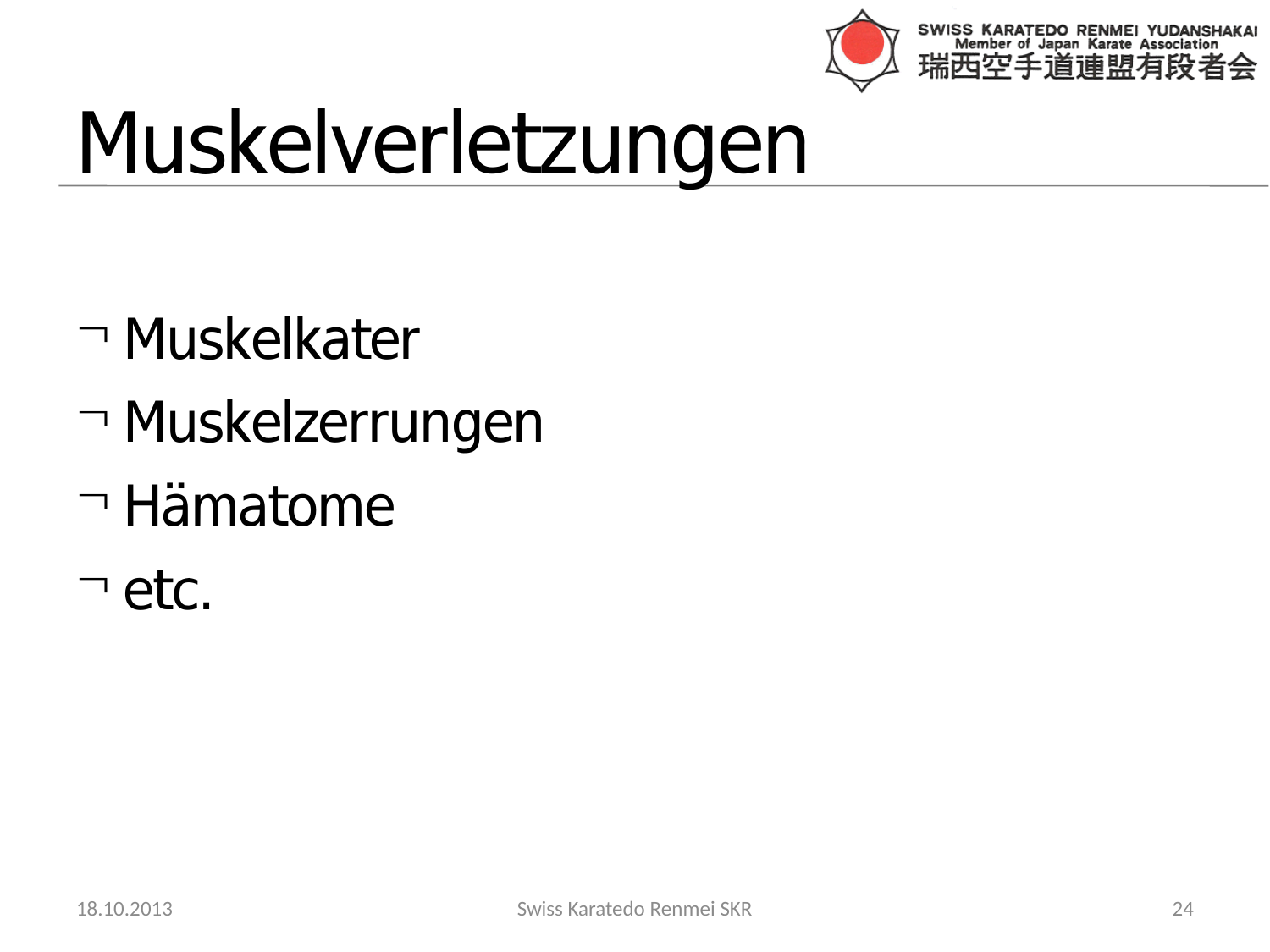

# Muskelverletzungen
Muskelkater
Muskelzerrungen
Hämatome
etc.
18.10.2013
Swiss Karatedo Renmei SKR
24